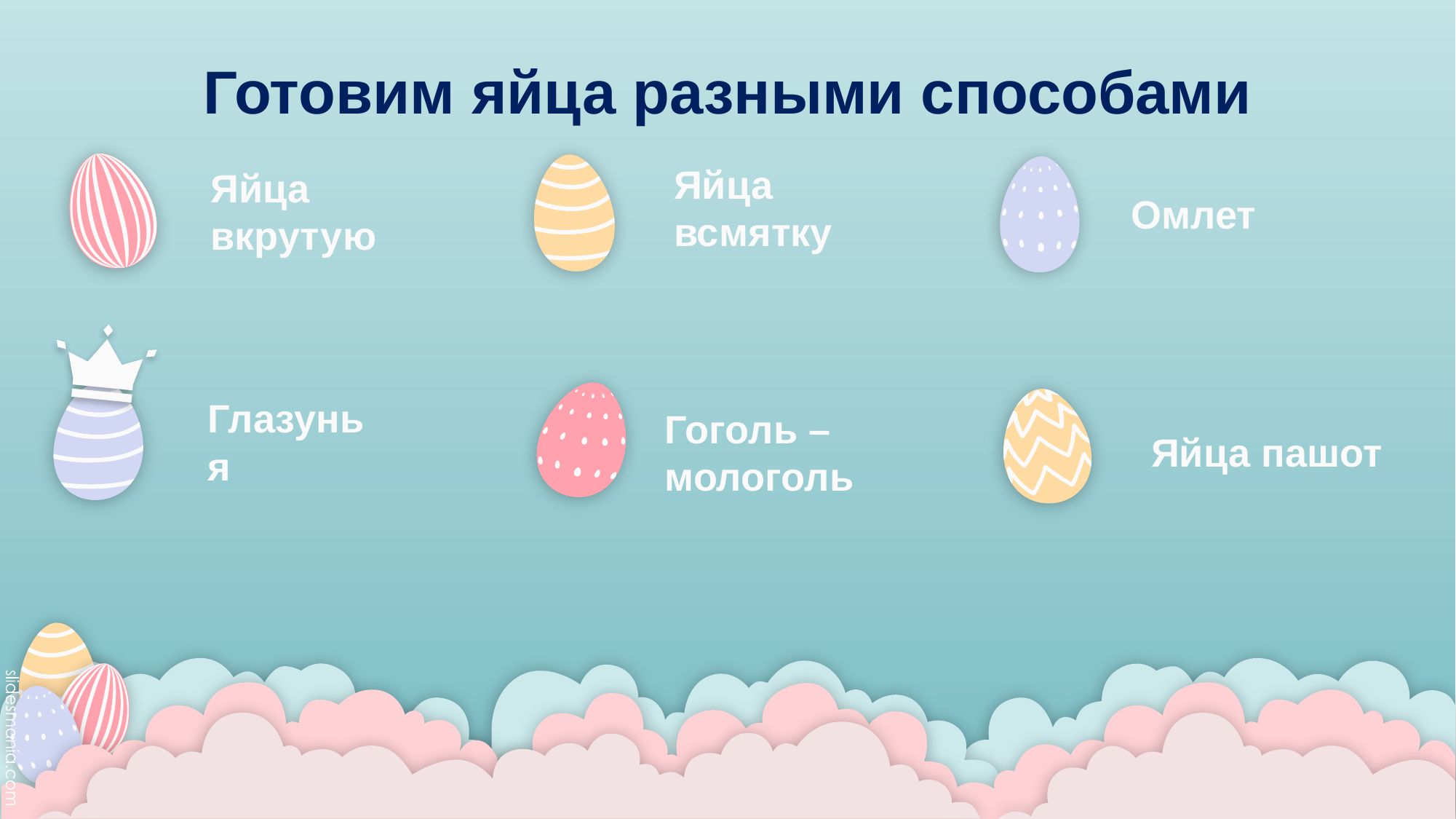

# Готовим яйца разными способами

Яйца всмятку
Яйца вкрутую
Омлет

Глазунья
Гоголь – мологоль
Яйца пашот